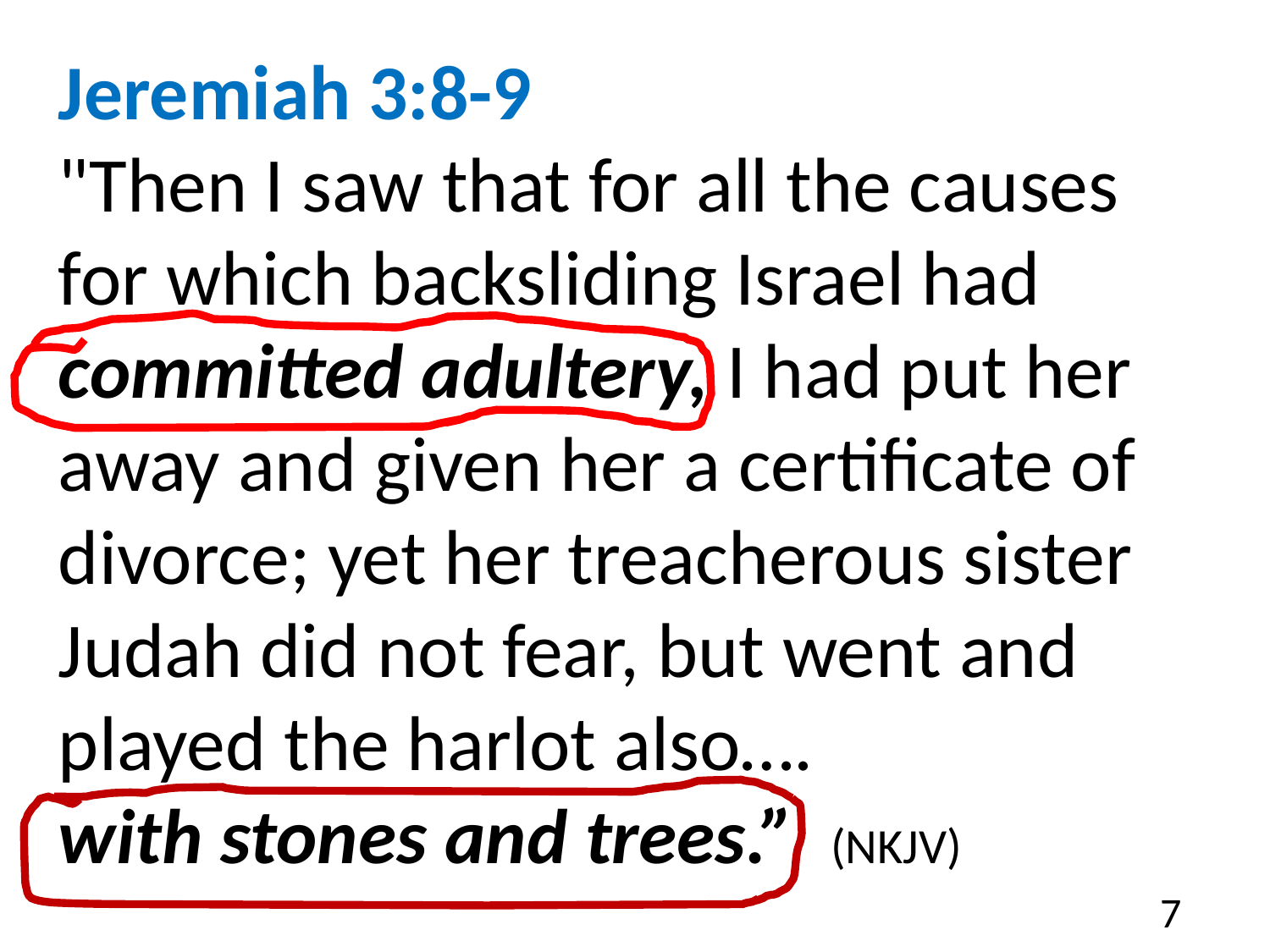

Jeremiah 3:8-9
"Then I saw that for all the causes for which backsliding Israel had committed adultery, I had put her away and given her a certificate of divorce; yet her treacherous sister Judah did not fear, but went and played the harlot also….
with stones and trees.”  (NKJV)

7